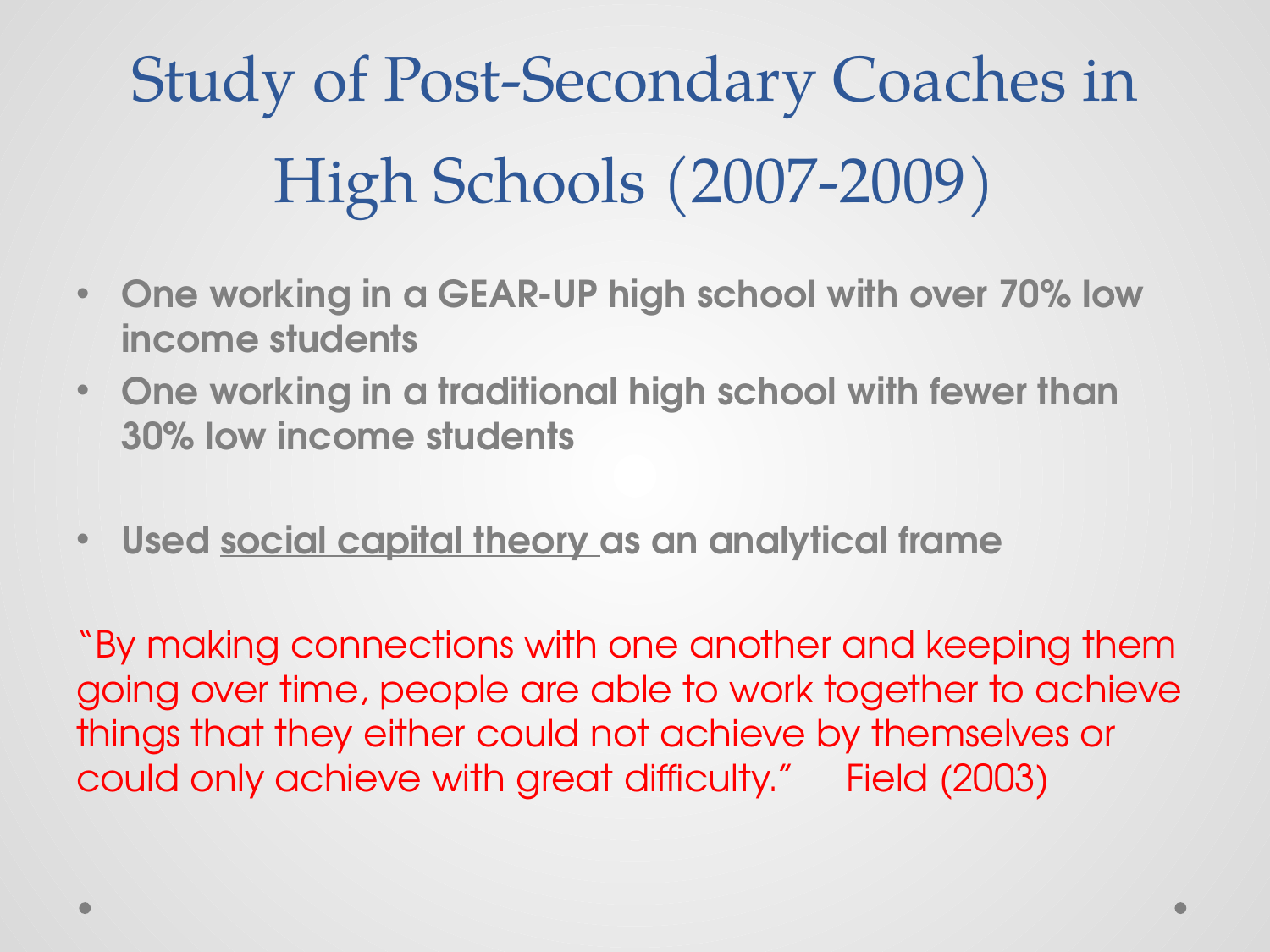

# Study of Post-Secondary Coaches in High Schools (2007-2009)
One working in a GEAR-UP high school with over 70% low income students
One working in a traditional high school with fewer than 30% low income students

Used social capital theory as an analytical frame

“By making connections with one another and keeping them going over time, people are able to work together to achieve things that they either could not achieve by themselves or could only achieve with great difficulty.”     Field (2003)